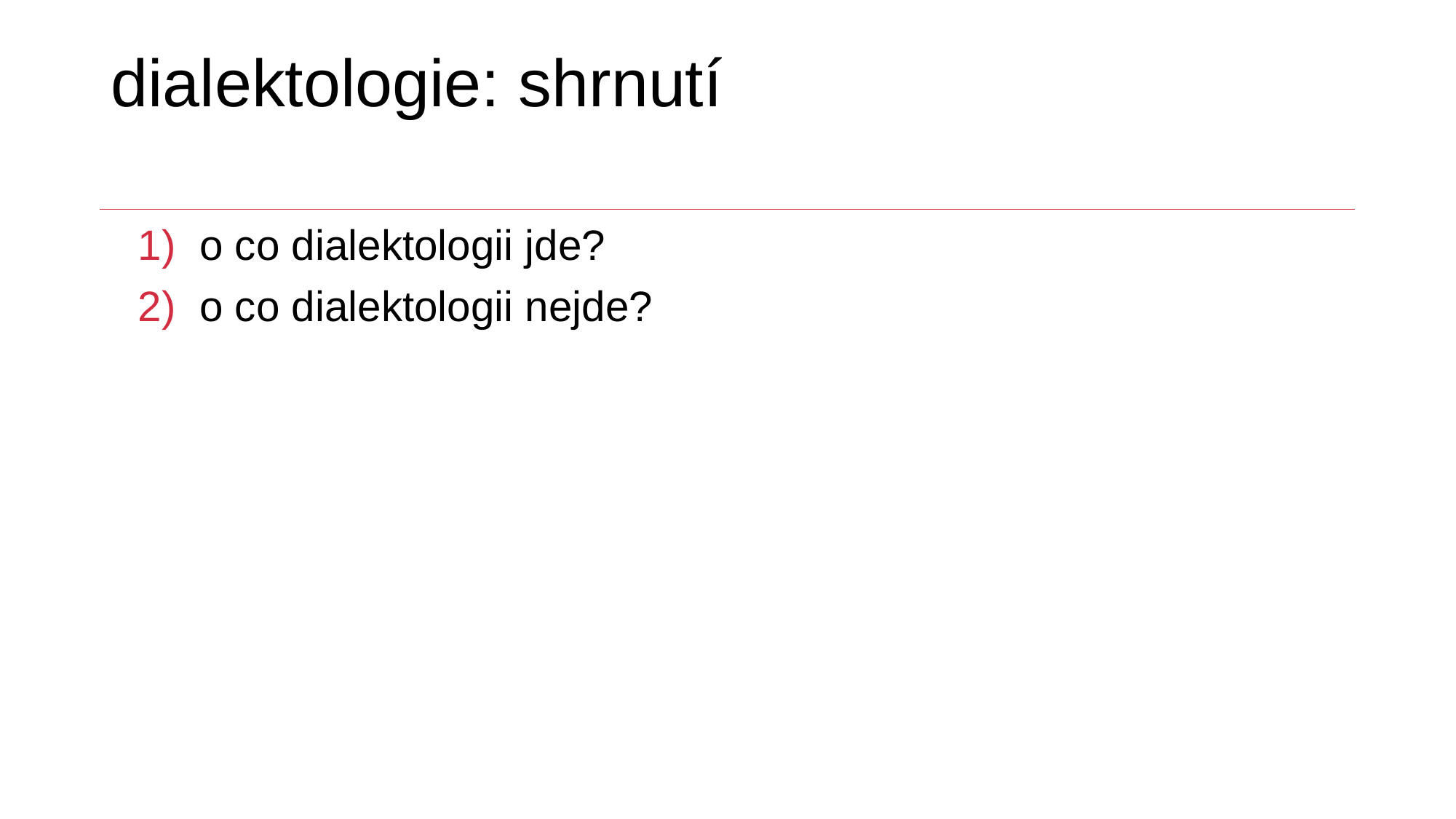

# dialektologie: shrnutí
o co dialektologii jde?
o co dialektologii nejde?